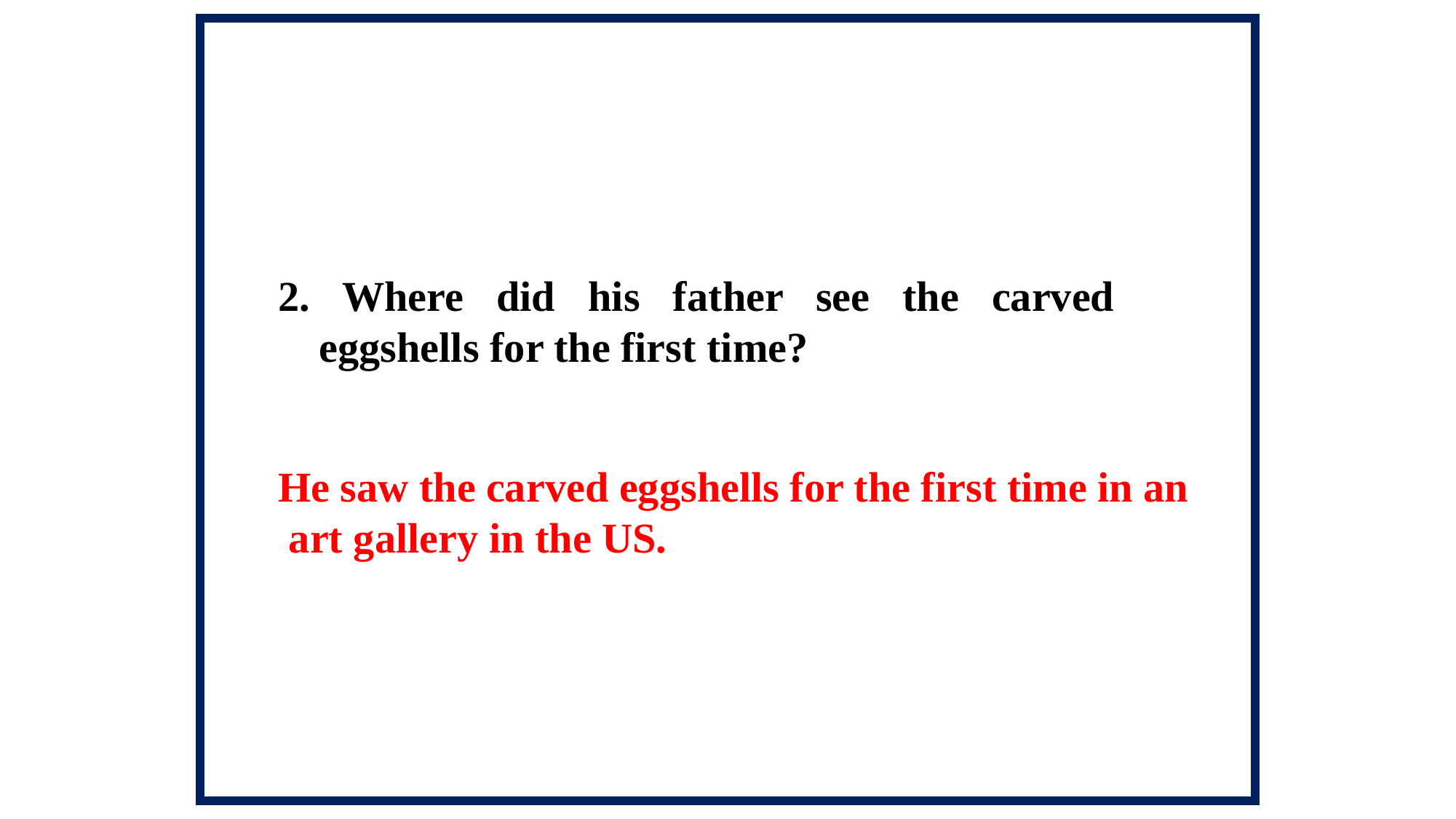

2. Where did his father see the carved eggshells for the first time?

He saw the carved eggshells for the first time in an
 art gallery in the US.